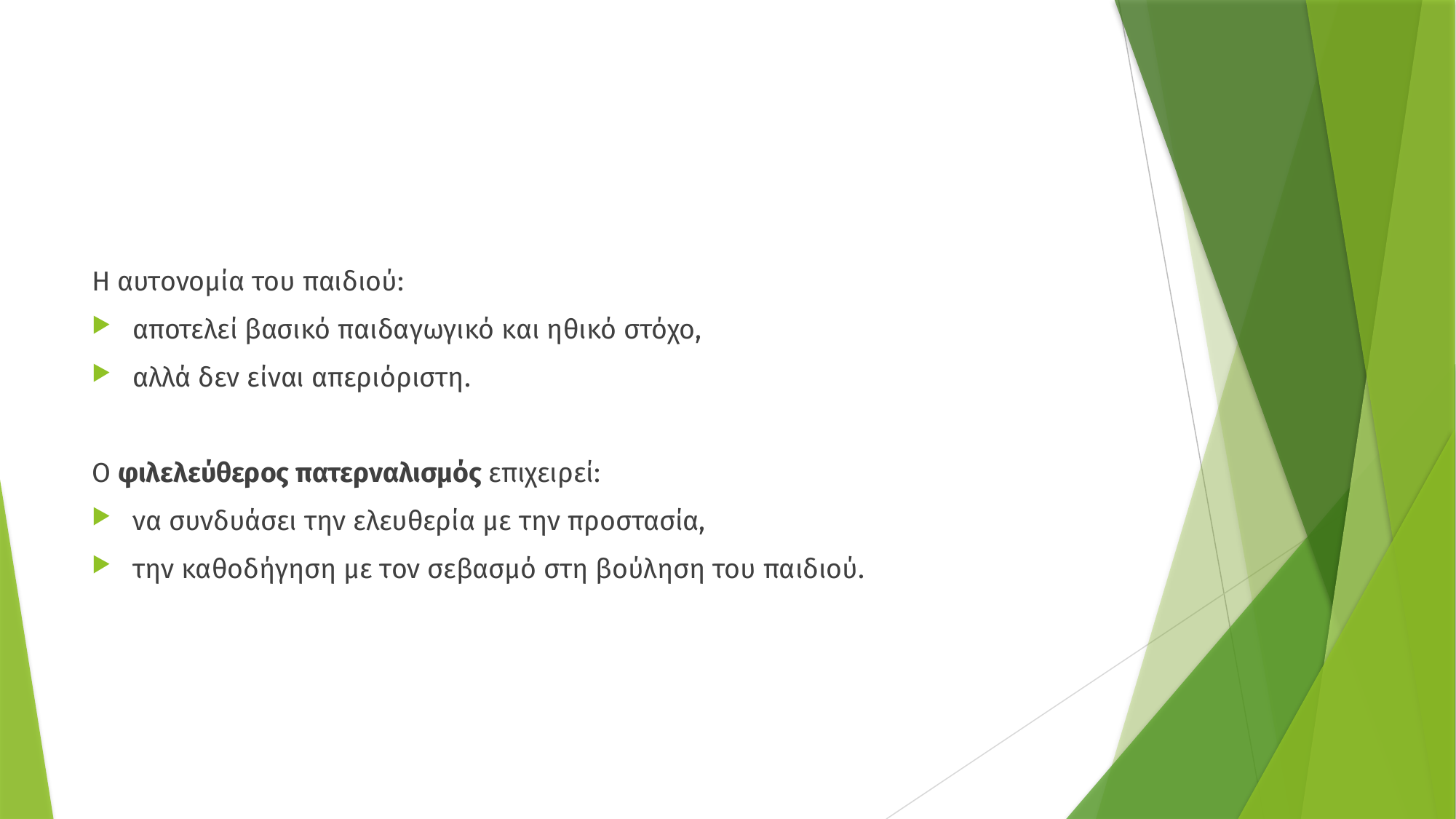

Η αυτονομία του παιδιού:
αποτελεί βασικό παιδαγωγικό και ηθικό στόχο,
αλλά δεν είναι απεριόριστη.

Ο φιλελεύθερος πατερναλισμός επιχειρεί:
να συνδυάσει την ελευθερία με την προστασία,
την καθοδήγηση με τον σεβασμό στη βούληση του παιδιού.